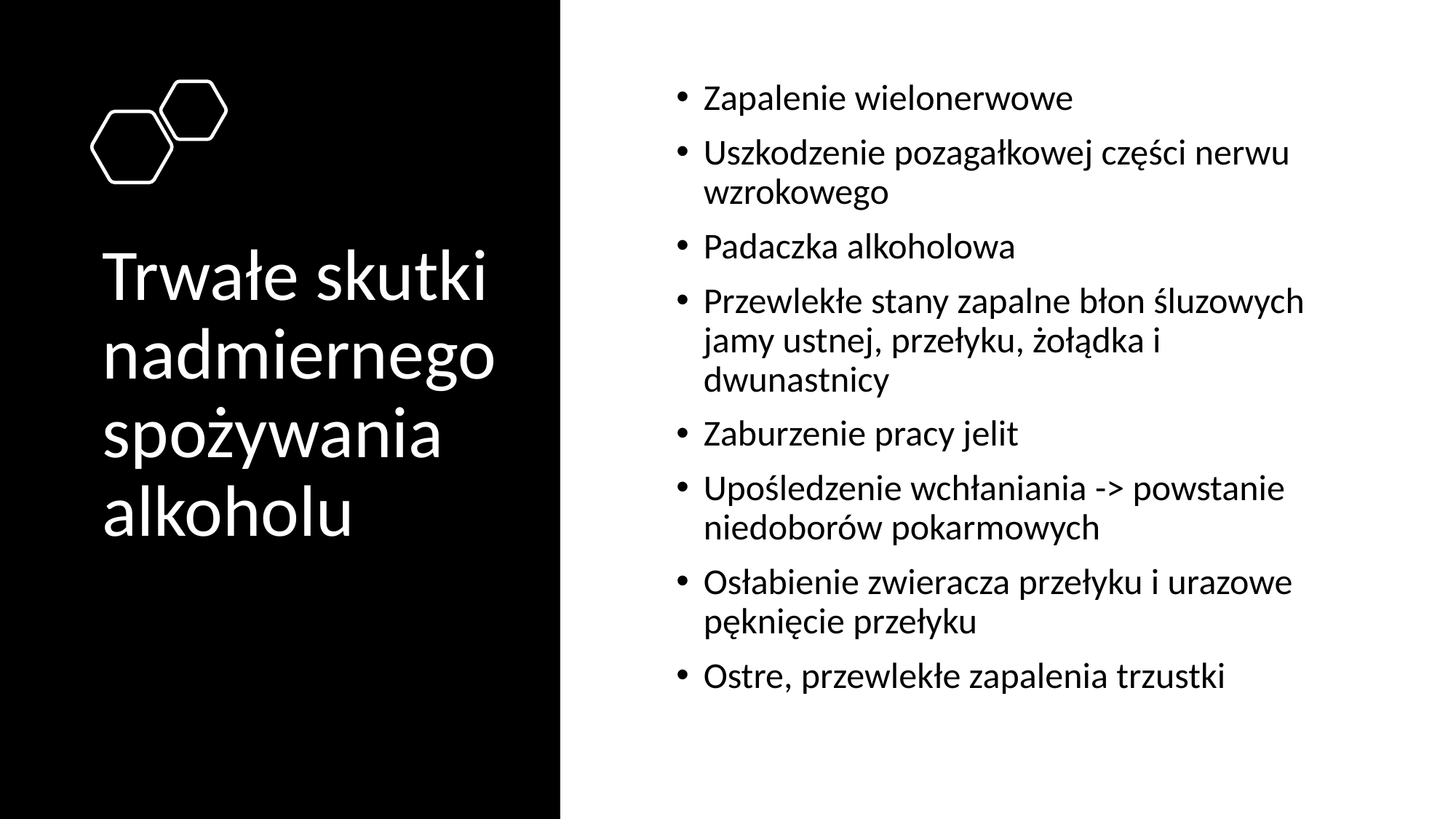

Zapalenie wielonerwowe
Uszkodzenie pozagałkowej części nerwu wzrokowego
Padaczka alkoholowa
Przewlekłe stany zapalne błon śluzowych jamy ustnej, przełyku, żołądka i dwunastnicy
Zaburzenie pracy jelit
Upośledzenie wchłaniania -> powstanie niedoborów pokarmowych
Osłabienie zwieracza przełyku i urazowe pęknięcie przełyku
Ostre, przewlekłe zapalenia trzustki

# Trwałe skutki nadmiernego spożywania alkoholu